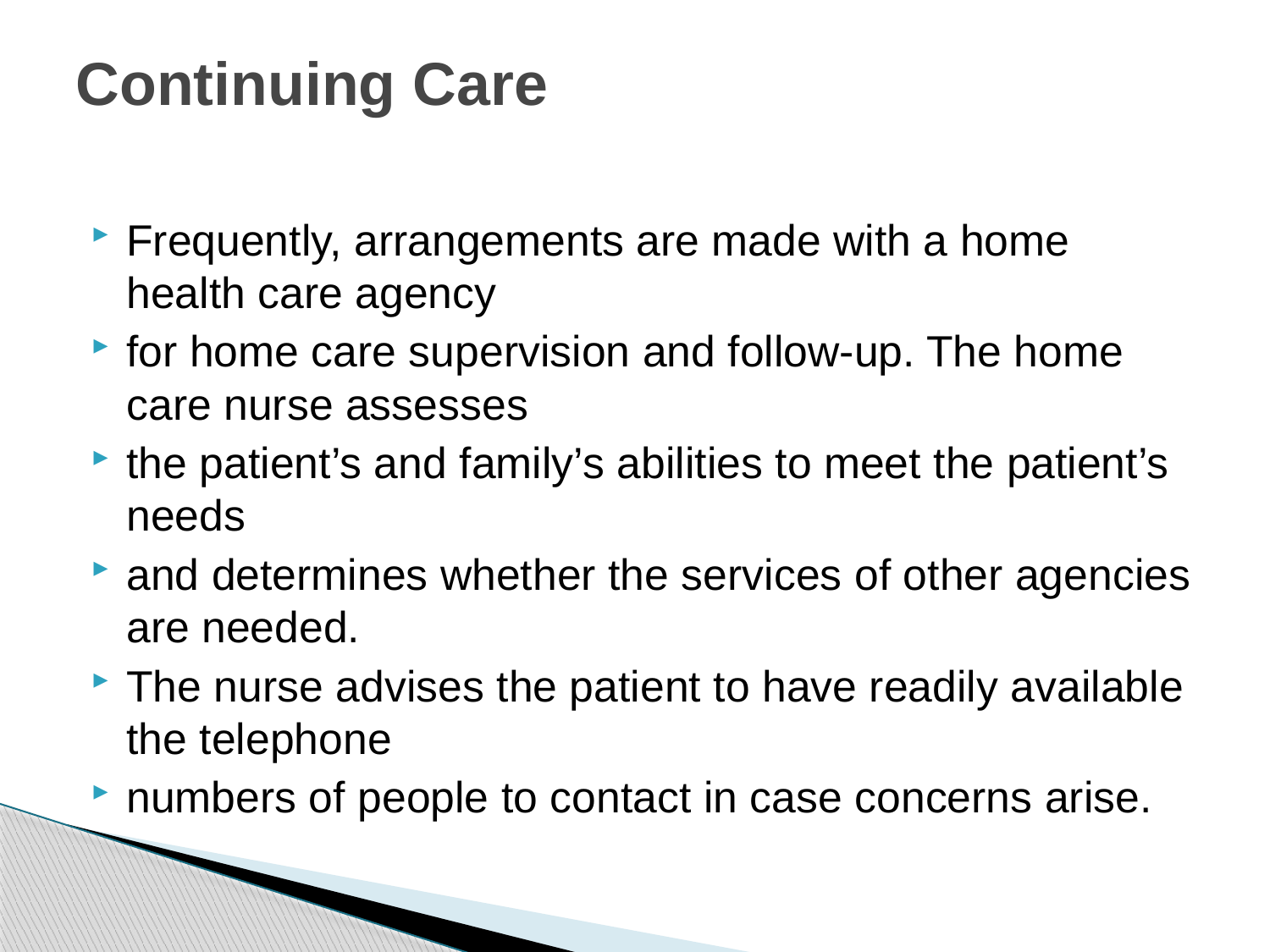

# Continuing Care
Frequently, arrangements are made with a home health care agency
for home care supervision and follow-up. The home care nurse assesses
the patient’s and family’s abilities to meet the patient’s needs
and determines whether the services of other agencies are needed.
The nurse advises the patient to have readily available the telephone
numbers of people to contact in case concerns arise.